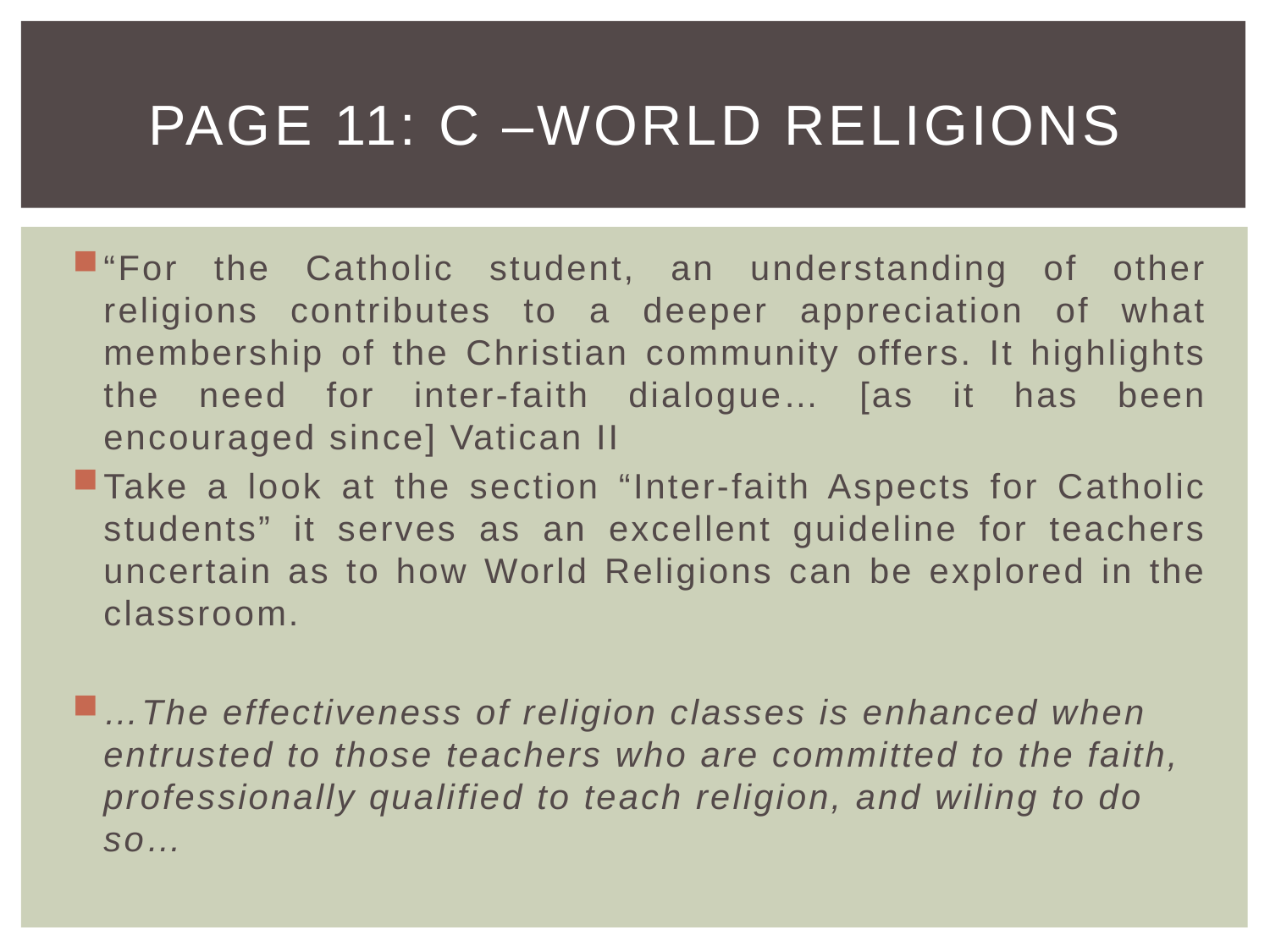

# Page 11: c –World religions
“For the Catholic student, an understanding of other religions contributes to a deeper appreciation of what membership of the Christian community offers. It highlights the need for inter-faith dialogue… [as it has been encouraged since] Vatican II
Take a look at the section “Inter-faith Aspects for Catholic students” it serves as an excellent guideline for teachers uncertain as to how World Religions can be explored in the classroom.

…The effectiveness of religion classes is enhanced when entrusted to those teachers who are committed to the faith, professionally qualified to teach religion, and wiling to do so…